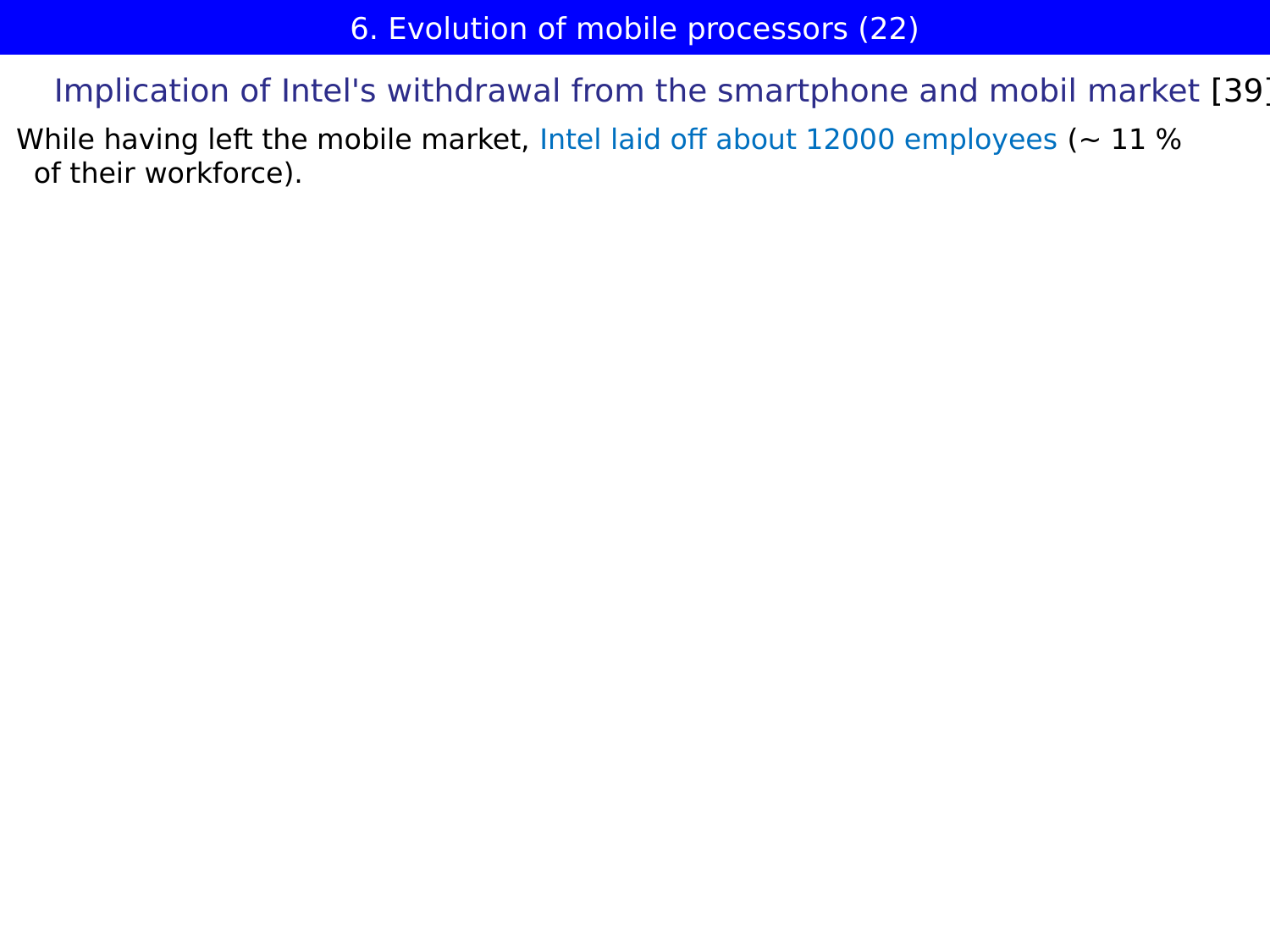

# 6. Evolution of mobile processors (22)
Implication of Intel's withdrawal from the smartphone and mobil market [39]
While having left the mobile market, Intel laid off about 12000 employees (~ 11 %
  of their workforce).